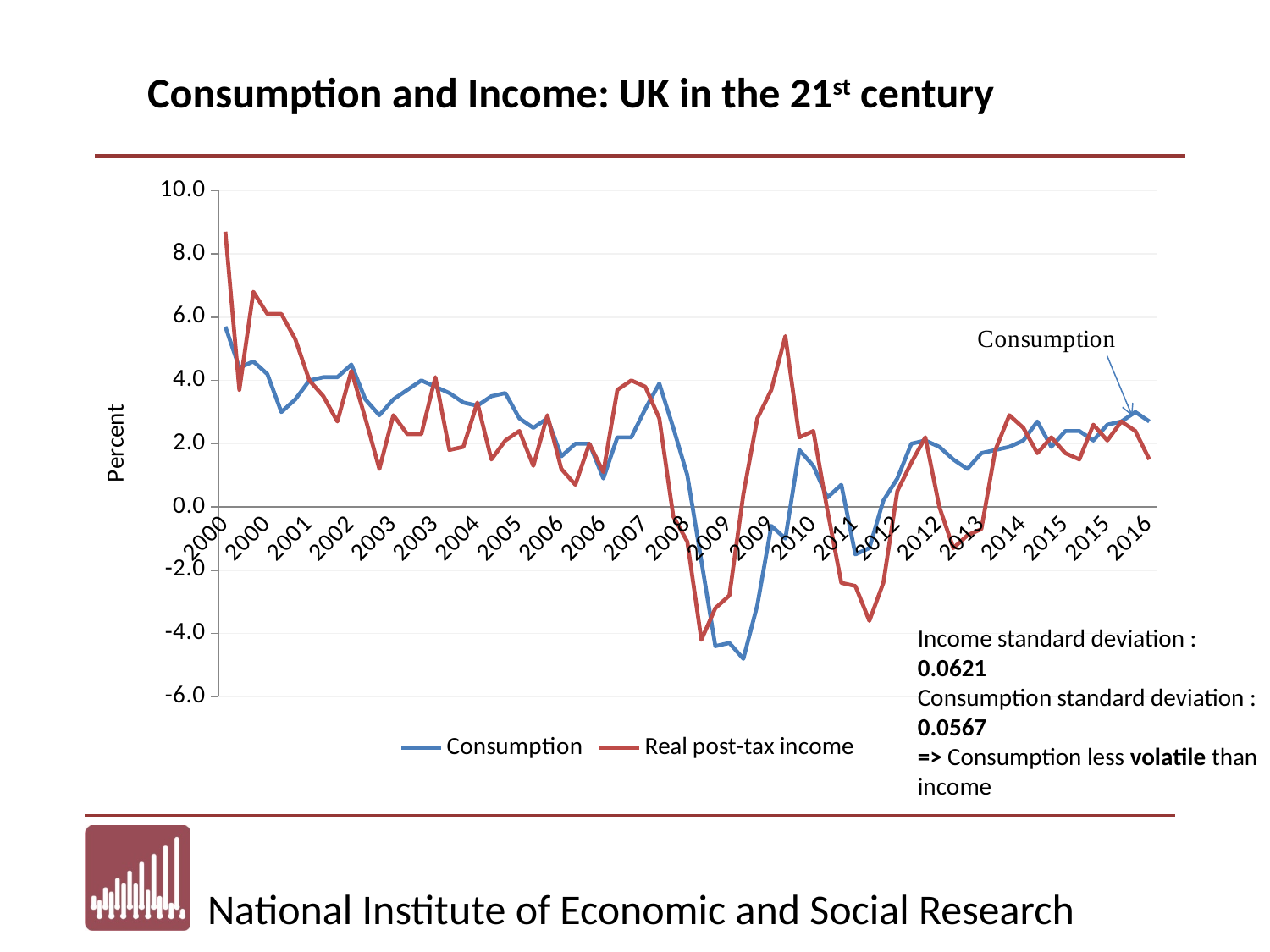

Consumption and Income: UK in the 21st century

### Chart

| Category | Consumption | Real post-tax income |
|---|---|---|
| 2000 | 5.7 | 8.7 |
| 2000 | 4.4 | 3.7 |
| 2000 | 4.6 | 6.8 |
| 2000 | 4.2 | 6.1 |
| 2001 | 3.0 | 6.1 |
| 2001 | 3.4 | 5.3 |
| 2001 | 4.0 | 4.0 |
| 2001 | 4.1 | 3.5 |
| 2002 | 4.1 | 2.7 |
| 2002 | 4.5 | 4.3 |
| 2002 | 3.4 | 2.8 |
| 2002 | 2.9 | 1.2 |
| 2003 | 3.4 | 2.9 |
| 2003 | 3.7 | 2.3 |
| 2003 | 4.0 | 2.3 |
| 2003 | 3.8 | 4.1 |
| 2004 | 3.6 | 1.8 |
| 2004 | 3.3 | 1.9 |
| 2004 | 3.2 | 3.3 |
| 2004 | 3.5 | 1.5 |
| 2005 | 3.6 | 2.1 |
| 2005 | 2.8 | 2.4 |
| 2005 | 2.5 | 1.3 |
| 2005 | 2.8 | 2.9 |
| 2006 | 1.6 | 1.2 |
| 2006 | 2.0 | 0.7 |
| 2006 | 2.0 | 2.0 |
| 2006 | 0.9 | 1.1 |
| 2007 | 2.2 | 3.7 |
| 2007 | 2.2 | 4.0 |
| 2007 | 3.1 | 3.8 |
| 2007 | 3.9 | 2.8 |
| 2008 | 2.5 | -0.3 |
| 2008 | 1.0 | -1.1 |
| 2008 | -1.7 | -4.2 |
| 2008 | -4.4 | -3.2 |
| 2009 | -4.3 | -2.8 |
| 2009 | -4.8 | 0.4 |
| 2009 | -3.1 | 2.8 |
| 2009 | -0.6 | 3.7 |
| 2010 | -1.0 | 5.4 |
| 2010 | 1.8 | 2.2 |
| 2010 | 1.3 | 2.4 |
| 2010 | 0.3 | -0.1 |
| 2011 | 0.7 | -2.4 |
| 2011 | -1.5 | -2.5 |
| 2011 | -1.3 | -3.6 |
| 2011 | 0.2 | -2.4 |
| 2012 | 0.9 | 0.5 |
| 2012 | 2.0 | 1.4 |
| 2012 | 2.1 | 2.2 |
| 2012 | 1.9 | 0.0 |
| 2013 | 1.5 | -1.3 |
| 2013 | 1.2 | -0.9 |
| 2013 | 1.7 | -0.7 |
| 2013 | 1.8 | 1.8 |
| 2014 | 1.9 | 2.9 |
| 2014 | 2.1 | 2.5 |
| 2014 | 2.7 | 1.7 |
| 2014 | 1.9 | 2.2 |
| 2015 | 2.4 | 1.7 |
| 2015 | 2.4 | 1.5 |
| 2015 | 2.1 | 2.6 |
| 2015 | 2.6 | 2.1 |
| 2016 | 2.7 | 2.7 |
| 2016 | 3.0 | 2.4 |
| 2016 | 2.7 | 1.5 |
Income standard deviation : 0.0621
Consumption standard deviation : 0.0567
=> Consumption less volatile than income